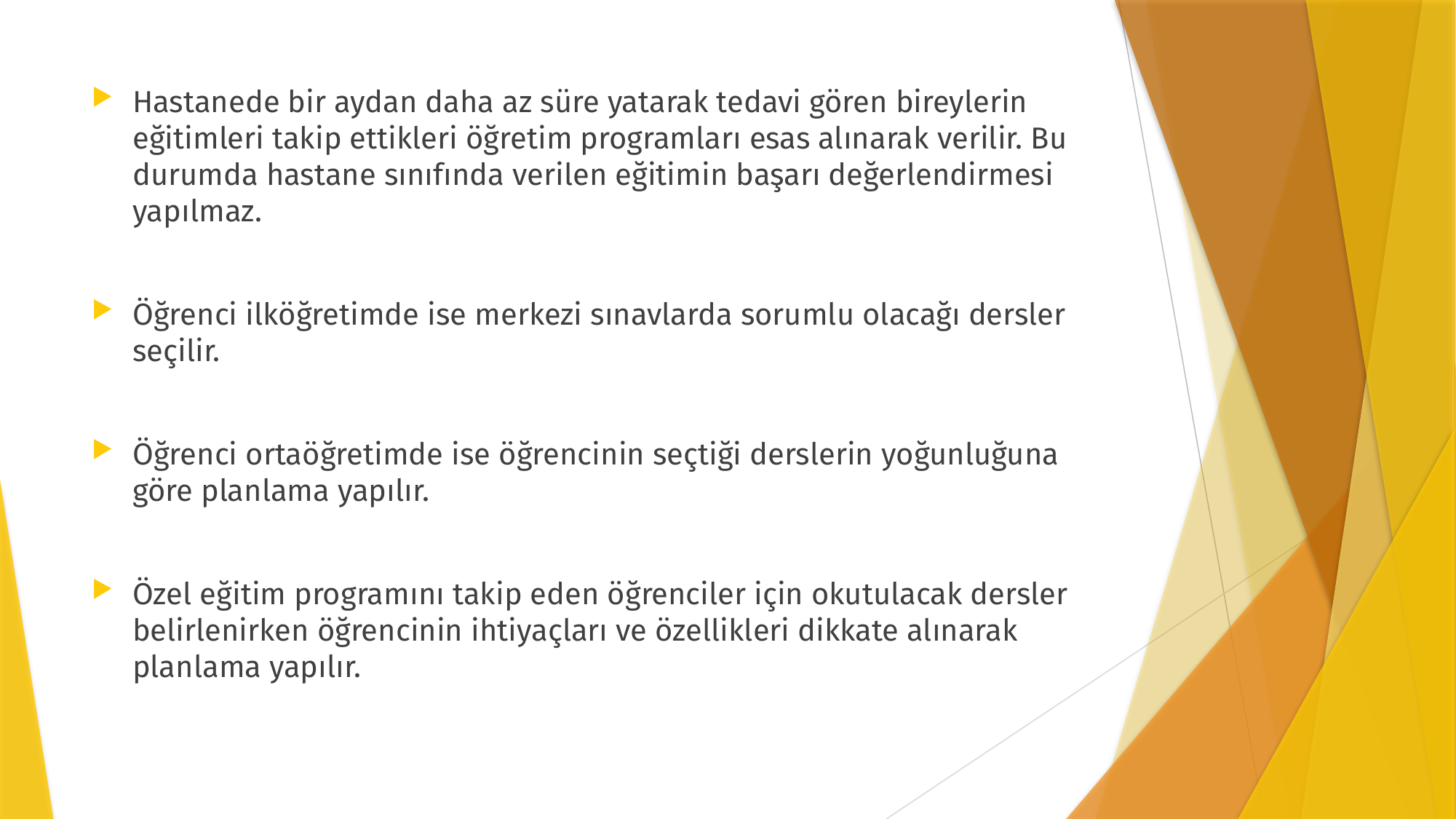

Hastanede bir aydan daha az süre yatarak tedavi gören bireylerin eğitimleri takip ettikleri öğretim programları esas alınarak verilir. Bu durumda hastane sınıfında verilen eğitimin başarı değerlendirmesi yapılmaz.

Öğrenci ilköğretimde ise merkezi sınavlarda sorumlu olacağı dersler seçilir.

Öğrenci ortaöğretimde ise öğrencinin seçtiği derslerin yoğunluğuna göre planlama yapılır.

Özel eğitim programını takip eden öğrenciler için okutulacak dersler belirlenirken öğrencinin ihtiyaçları ve özellikleri dikkate alınarak planlama yapılır.